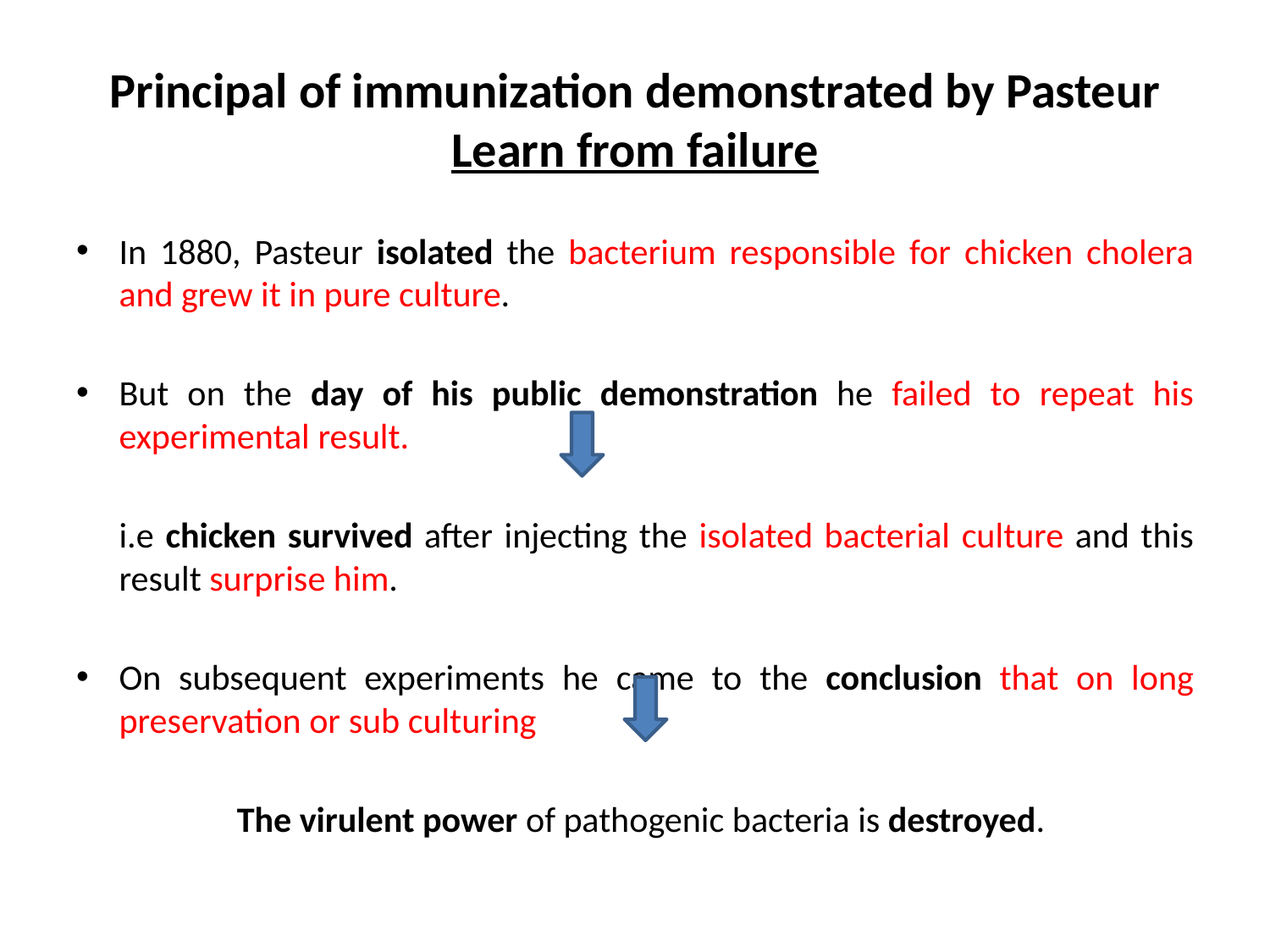

# Principal of immunization demonstrated by Pasteur Learn from failure
In 1880, Pasteur isolated the bacterium responsible for chicken cholera and grew it in pure culture.

But on the day of his public demonstration he failed to repeat his experimental result.

	i.e chicken survived after injecting the isolated bacterial culture and this result surprise him.

On subsequent experiments he came to the conclusion that on long preservation or sub culturing

                    The virulent power of pathogenic bacteria is destroyed.